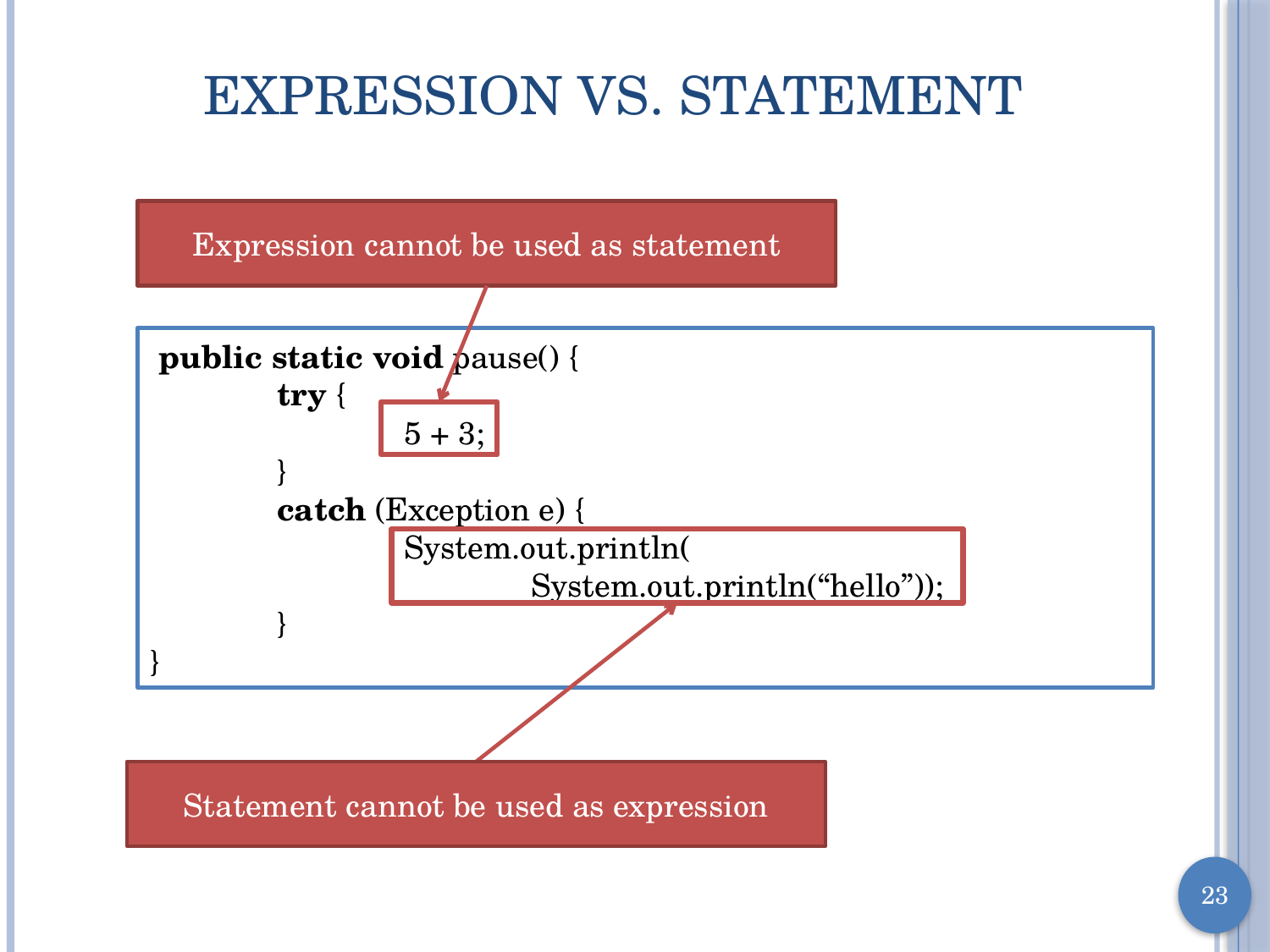

# Expression vs. Statement
Expression cannot be used as statement
 public static void pause() {
	try {
		5 + 3;
	}
	catch (Exception e) {
		System.out.println(
			System.out.println(“hello”));
	}
}

Statement cannot be used as expression